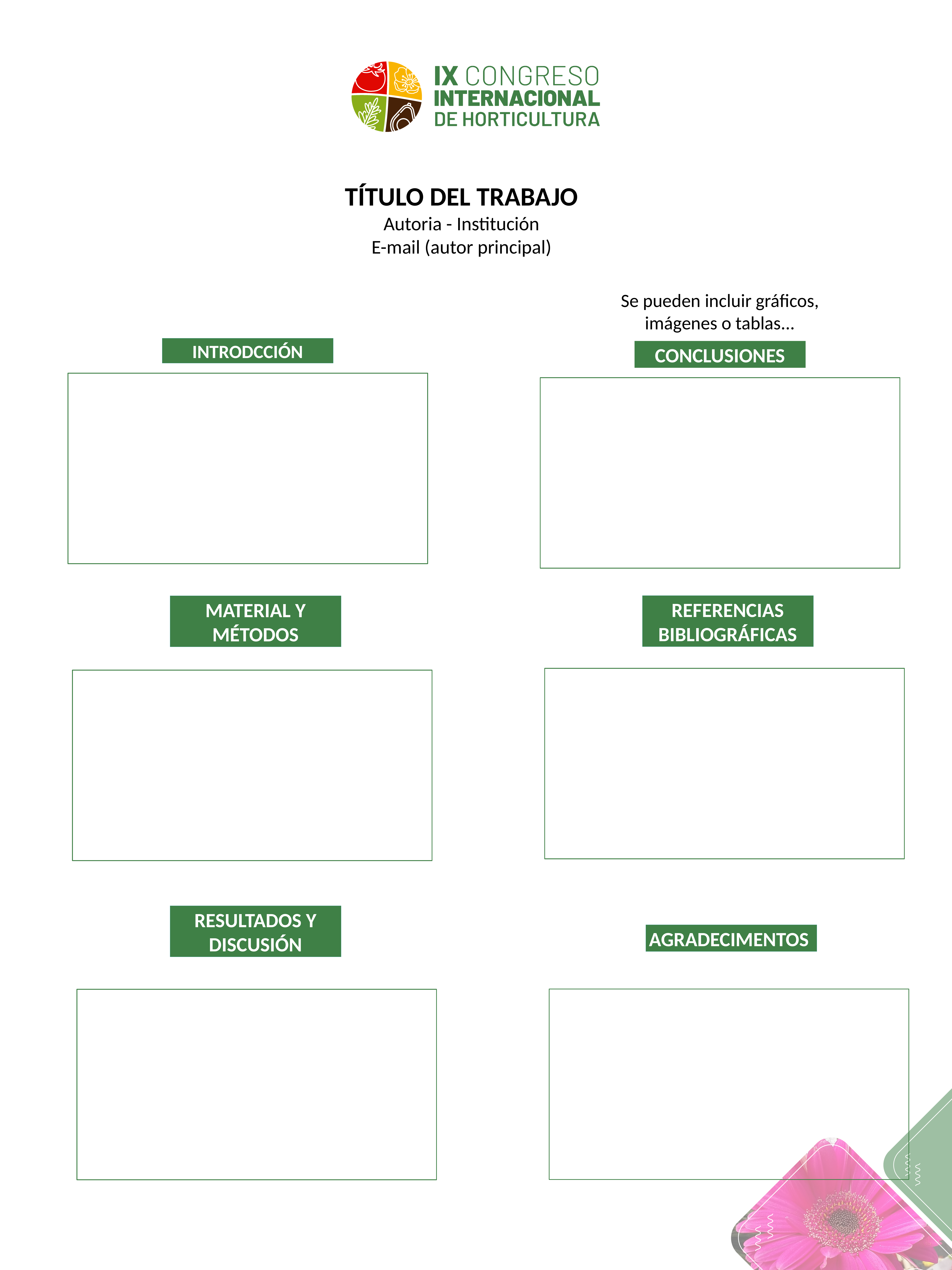

TÍTULO DEL TRABAJO
Autoria - Institución
E-mail (autor principal)
Se pueden incluir gráficos, imágenes o tablas...
INTRODCCIÓN
CONCLUSIONES

REFERENCIAS BIBLIOGRÁFICAS
MATERIAL Y MÉTODOS

RESULTADOS Y DISCUSIÓN
AGRADECIMENTOS